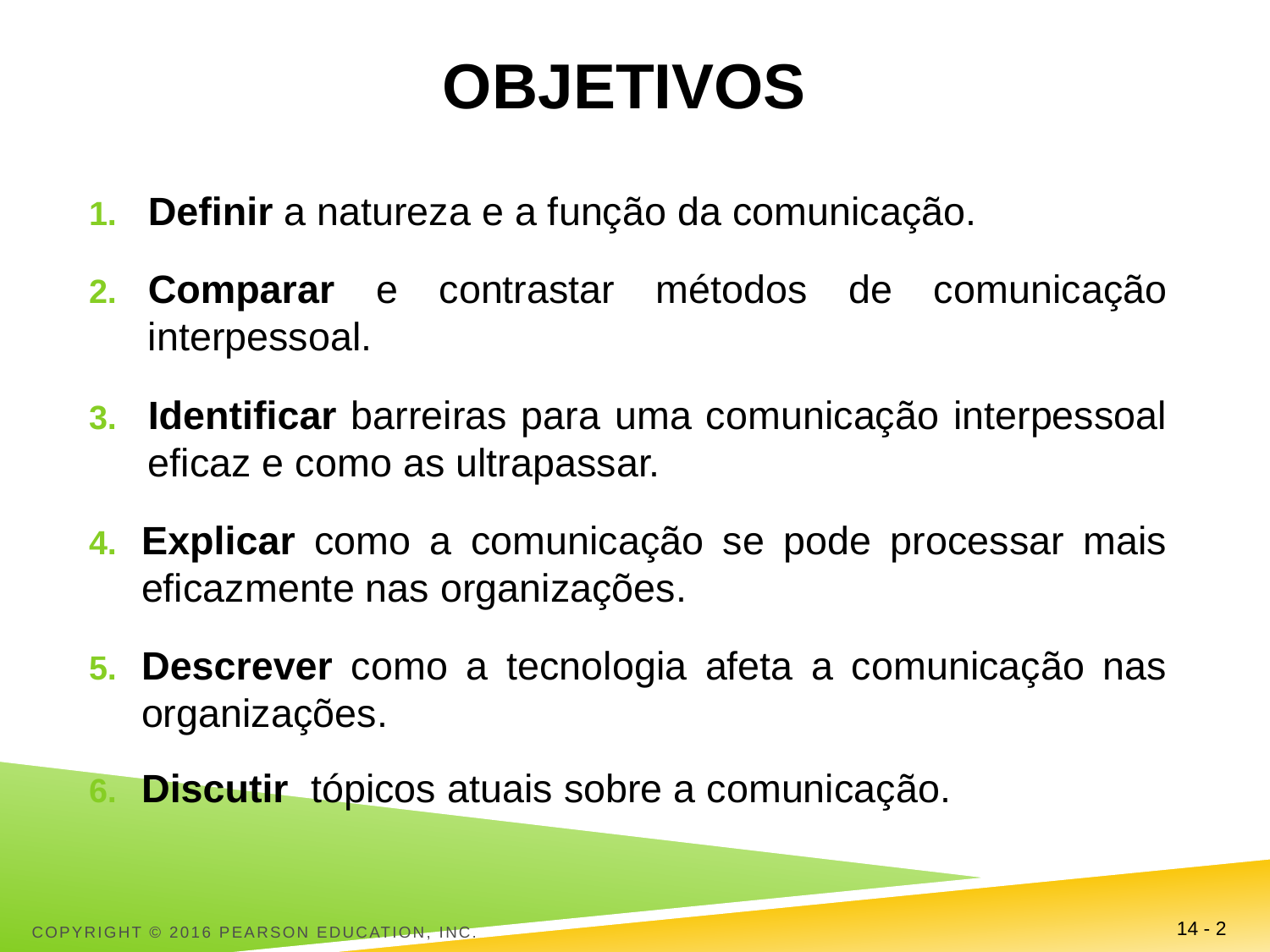

# objetivos
Definir a natureza e a função da comunicação.

Comparar e contrastar métodos de comunicação interpessoal.

Identificar barreiras para uma comunicação interpessoal eficaz e como as ultrapassar.

Explicar como a comunicação se pode processar mais eficazmente nas organizações.

Descrever como a tecnologia afeta a comunicação nas organizações.

Discutir  tópicos atuais sobre a comunicação.
Copyright © 2016 Pearson Education, Inc.
14 - 2